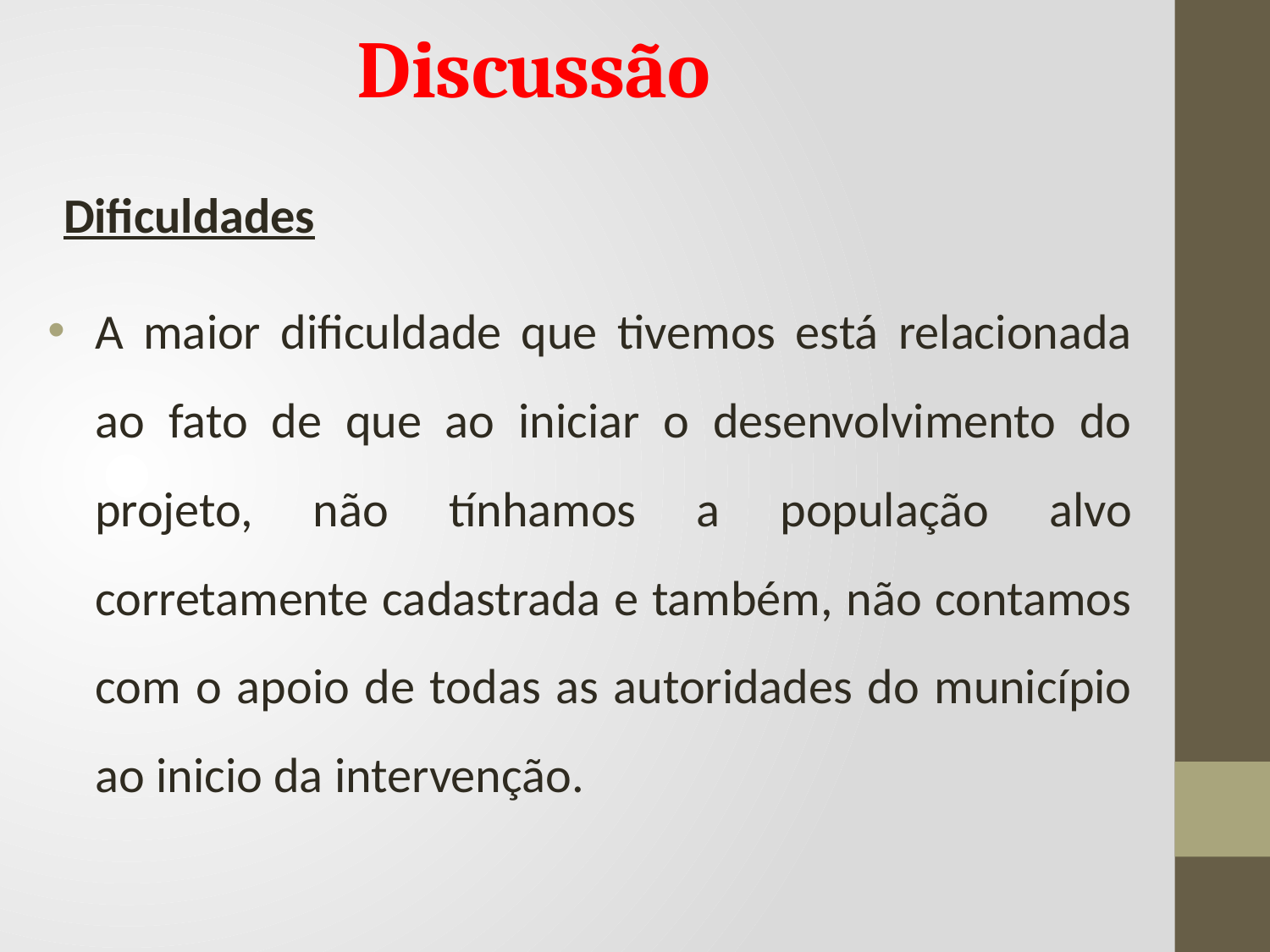

# Discussão
Dificuldades
A maior dificuldade que tivemos está relacionada ao fato de que ao iniciar o desenvolvimento do projeto, não tínhamos a população alvo corretamente cadastrada e também, não contamos com o apoio de todas as autoridades do município ao inicio da intervenção.